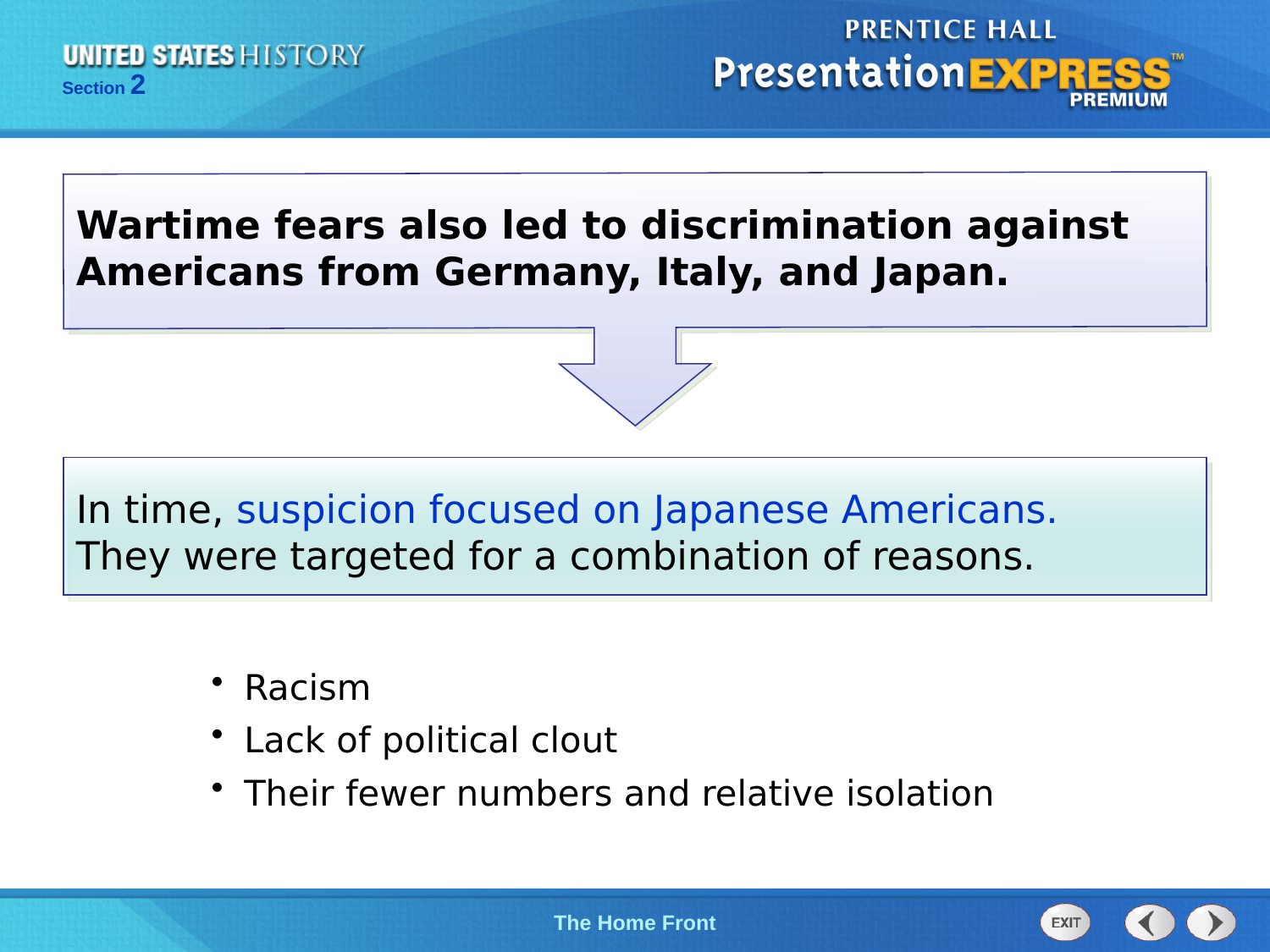

Wartime fears also led to discrimination against Americans from Germany, Italy, and Japan.

In time, suspicion focused on Japanese Americans.
They were targeted for a combination of reasons.
Racism
Lack of political clout
Their fewer numbers and relative isolation